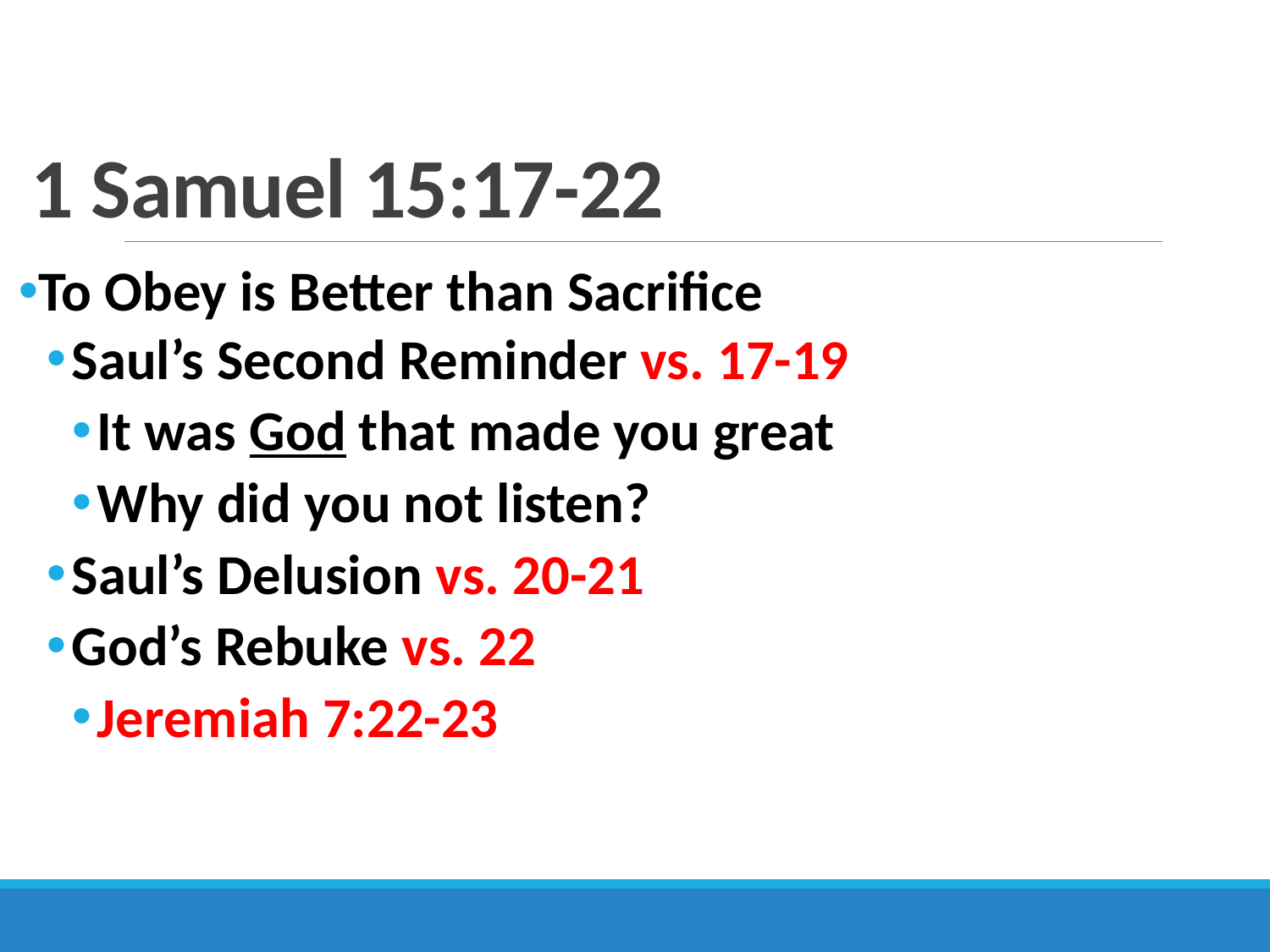

# 1 Samuel 15:17-22
To Obey is Better than Sacrifice
Saul’s Second Reminder vs. 17-19
It was God that made you great
Why did you not listen?
Saul’s Delusion vs. 20-21
God’s Rebuke vs. 22
Jeremiah 7:22-23